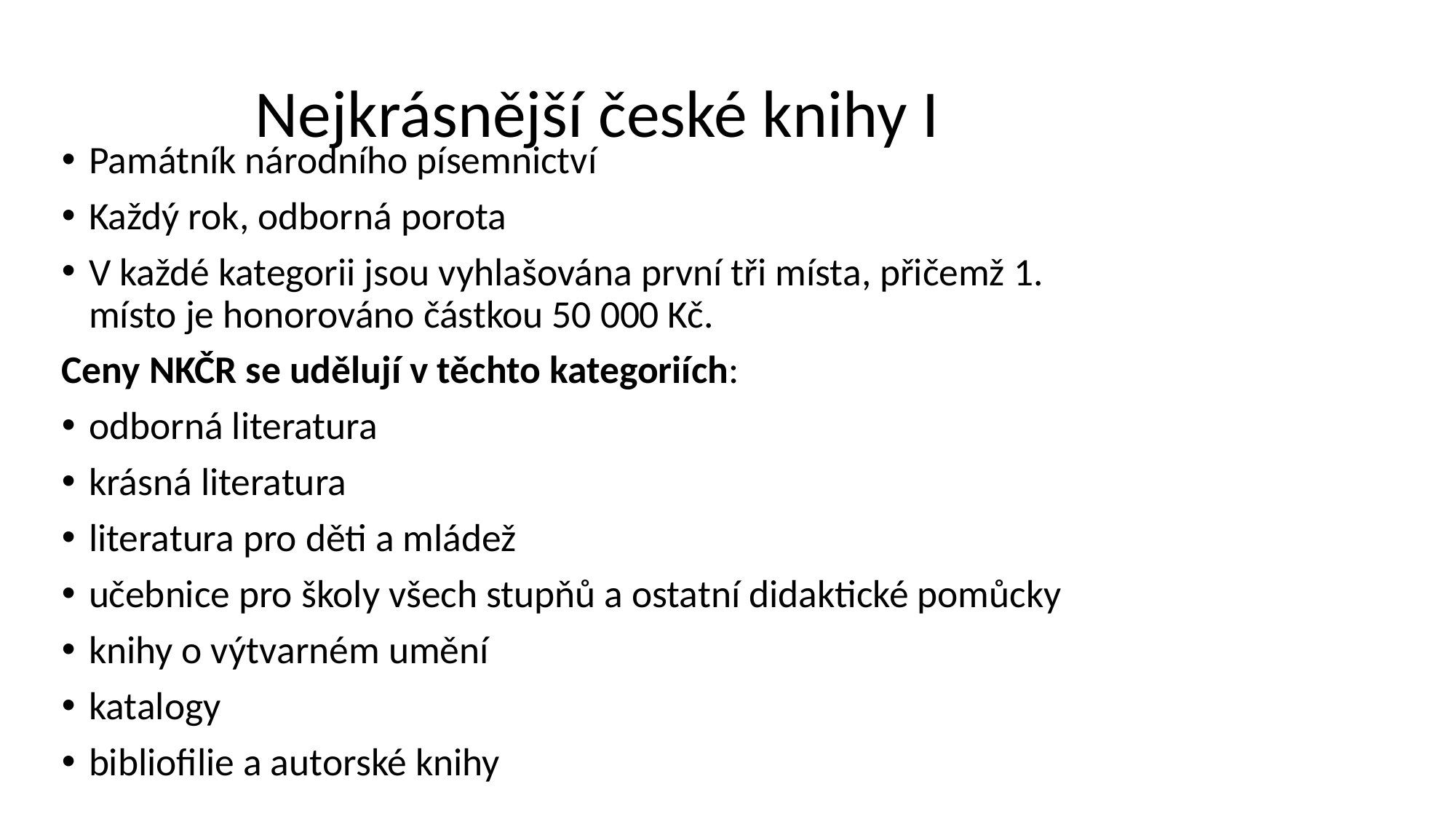

# Nejkrásnější české knihy I
Památník národního písemnictví
Každý rok, odborná porota
V každé kategorii jsou vyhlašována první tři místa, přičemž 1. místo je honorováno částkou 50 000 Kč.
Ceny NKČR se udělují v těchto kategoriích:
odborná literatura
krásná literatura
literatura pro děti a mládež
učebnice pro školy všech stupňů a ostatní didaktické pomůcky
knihy o výtvarném umění
katalogy
bibliofilie a autorské knihy